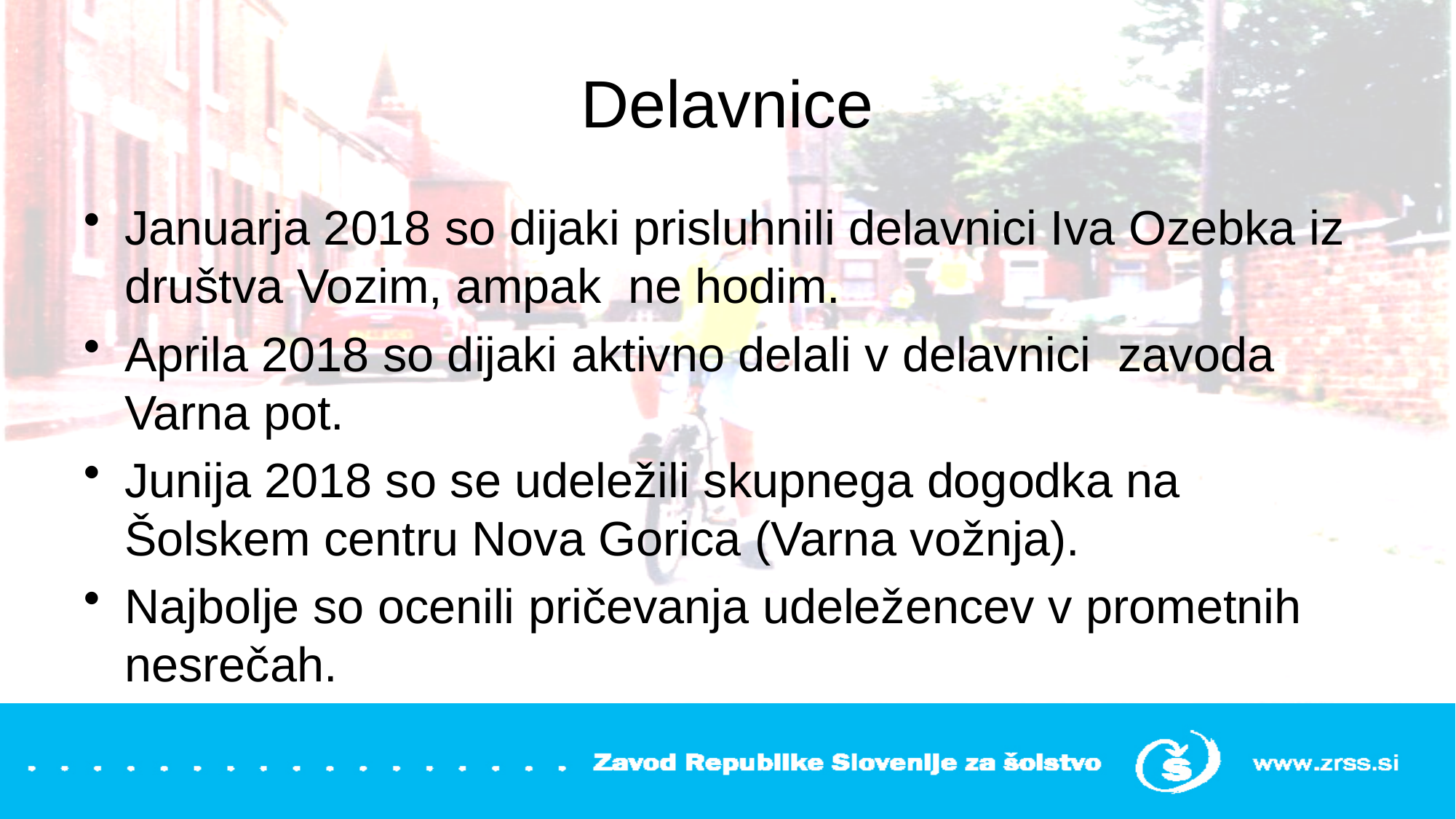

# Delavnice
Januarja 2018 so dijaki prisluhnili delavnici Iva Ozebka iz društva Vozim, ampak  ne hodim.
Aprila 2018 so dijaki aktivno delali v delavnici  zavoda Varna pot.
Junija 2018 so se udeležili skupnega dogodka na Šolskem centru Nova Gorica (Varna vožnja).
Najbolje so ocenili pričevanja udeležencev v prometnih nesrečah.